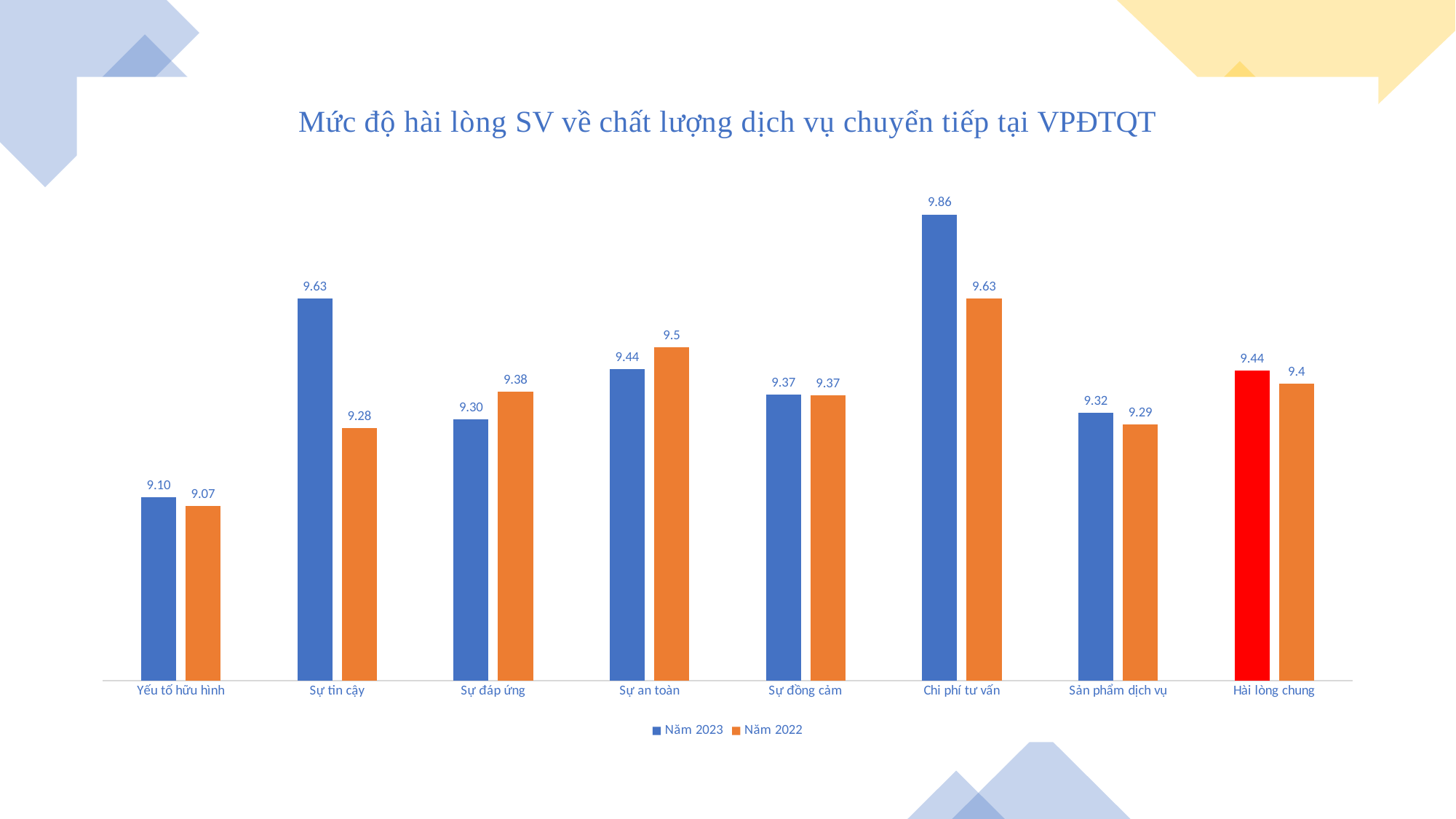

### Chart: Mức độ hài lòng SV về chất lượng dịch vụ chuyển tiếp tại VPĐTQT

| Category | Năm 2023 | Năm 2022 |
|---|---|---|
| Yếu tố hữu hình | 9.095238095238095 | 9.07 |
| Sự tin cậy | 9.630952380952381 | 9.28 |
| Sự đáp ứng | 9.303571428571427 | 9.38 |
| Sự an toàn | 9.44047619047619 | 9.5 |
| Sự đồng cảm | 9.371428571428572 | 9.37 |
| Chi phí tư vấn | 9.857142857142858 | 9.63 |
| Sản phẩm dịch vụ | 9.321428571428571 | 9.29 |
| Hài lòng chung | 9.436507936507937 | 9.4 |